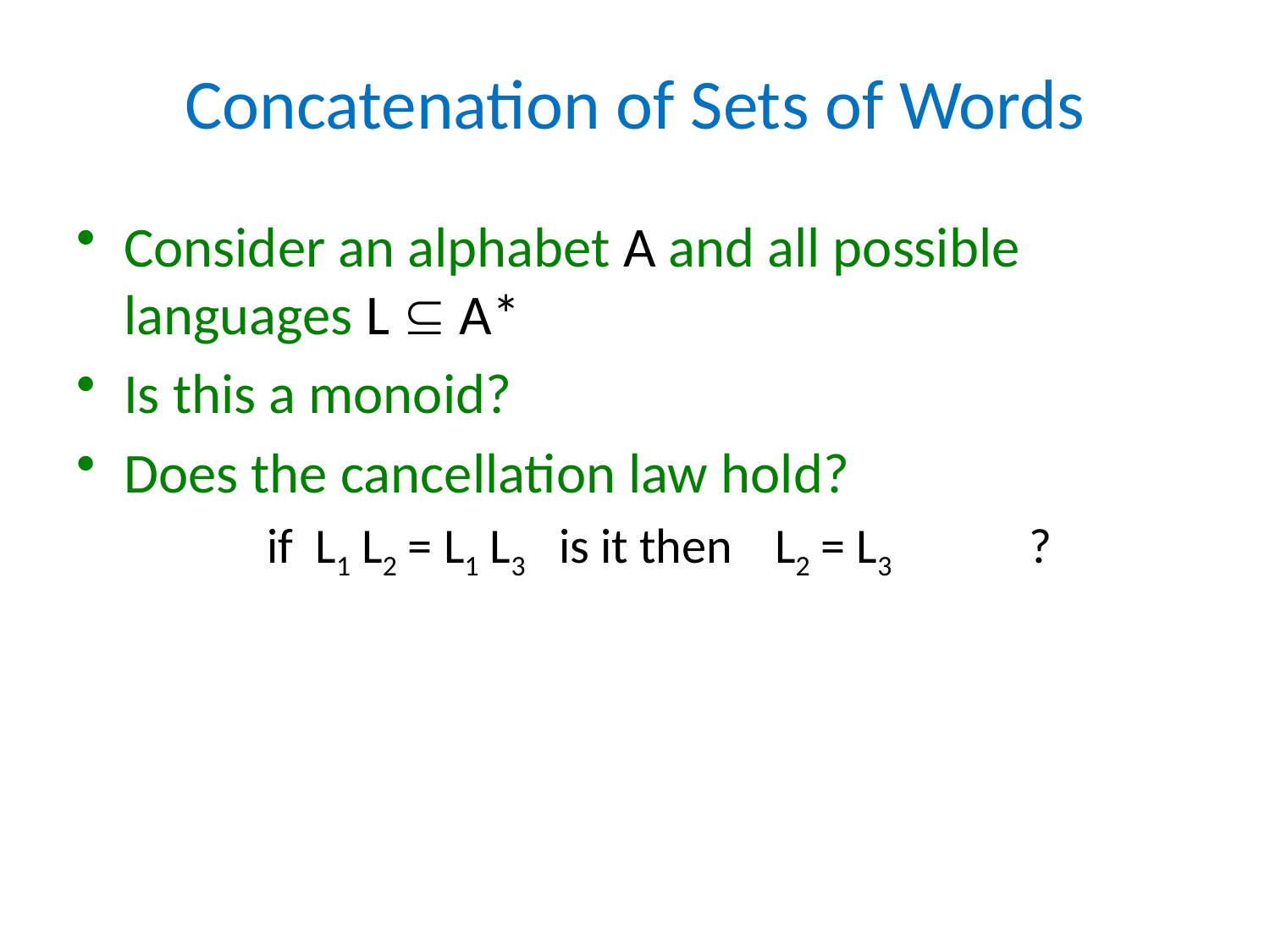

# Concatenation of Sets of Words
Consider an alphabet A and all possible languages L ⊆ A*
Is this a monoid?
Does the cancellation law hold?
	if  L1 L2 = L1 L3   is it then 	L2 = L3 	?